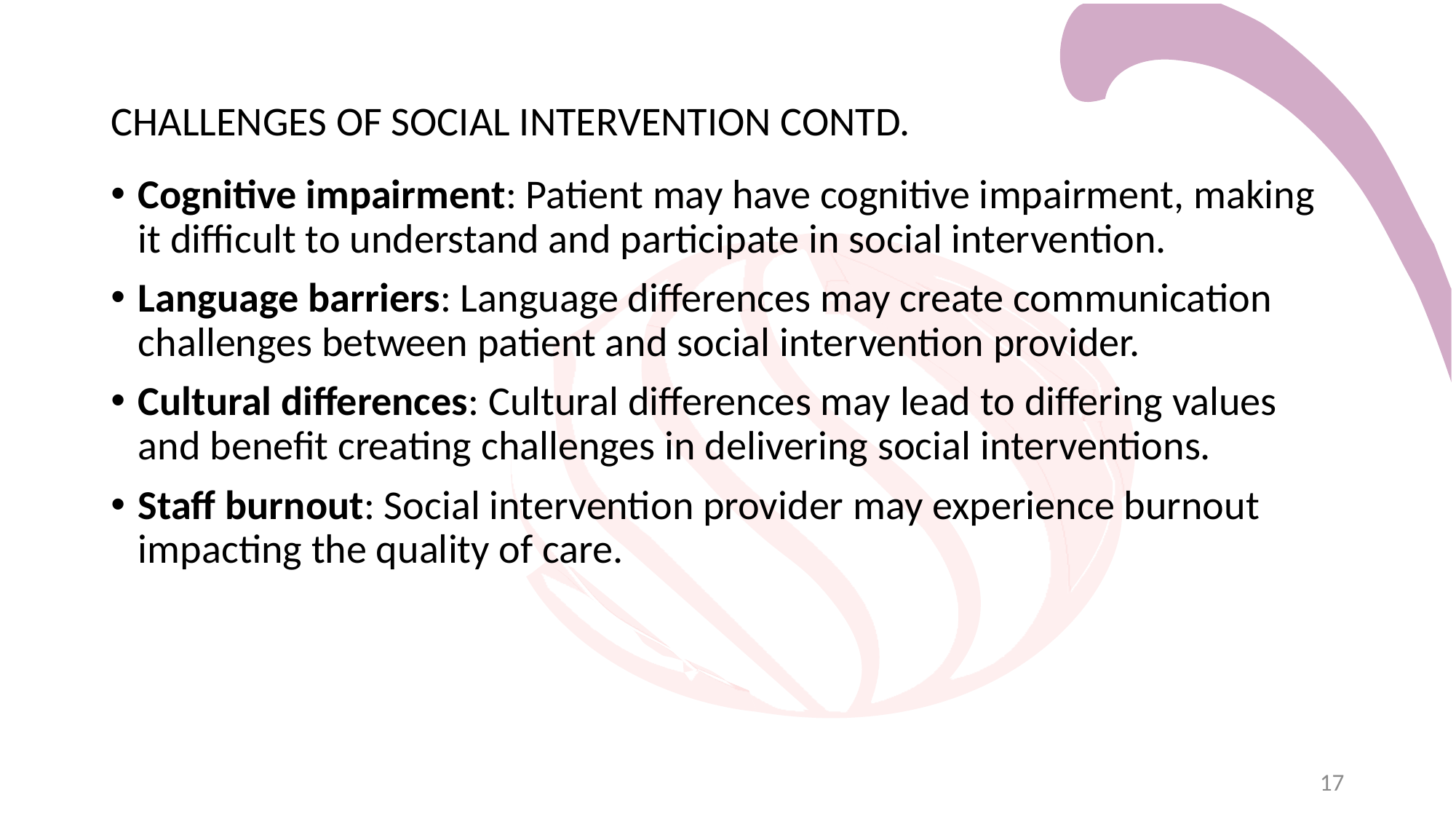

# CHALLENGES OF SOCIAL INTERVENTION CONTD.
Cognitive impairment: Patient may have cognitive impairment, making it difficult to understand and participate in social intervention.
Language barriers: Language differences may create communication challenges between patient and social intervention provider.
Cultural differences: Cultural differences may lead to differing values and benefit creating challenges in delivering social interventions.
Staff burnout: Social intervention provider may experience burnout impacting the quality of care.

17